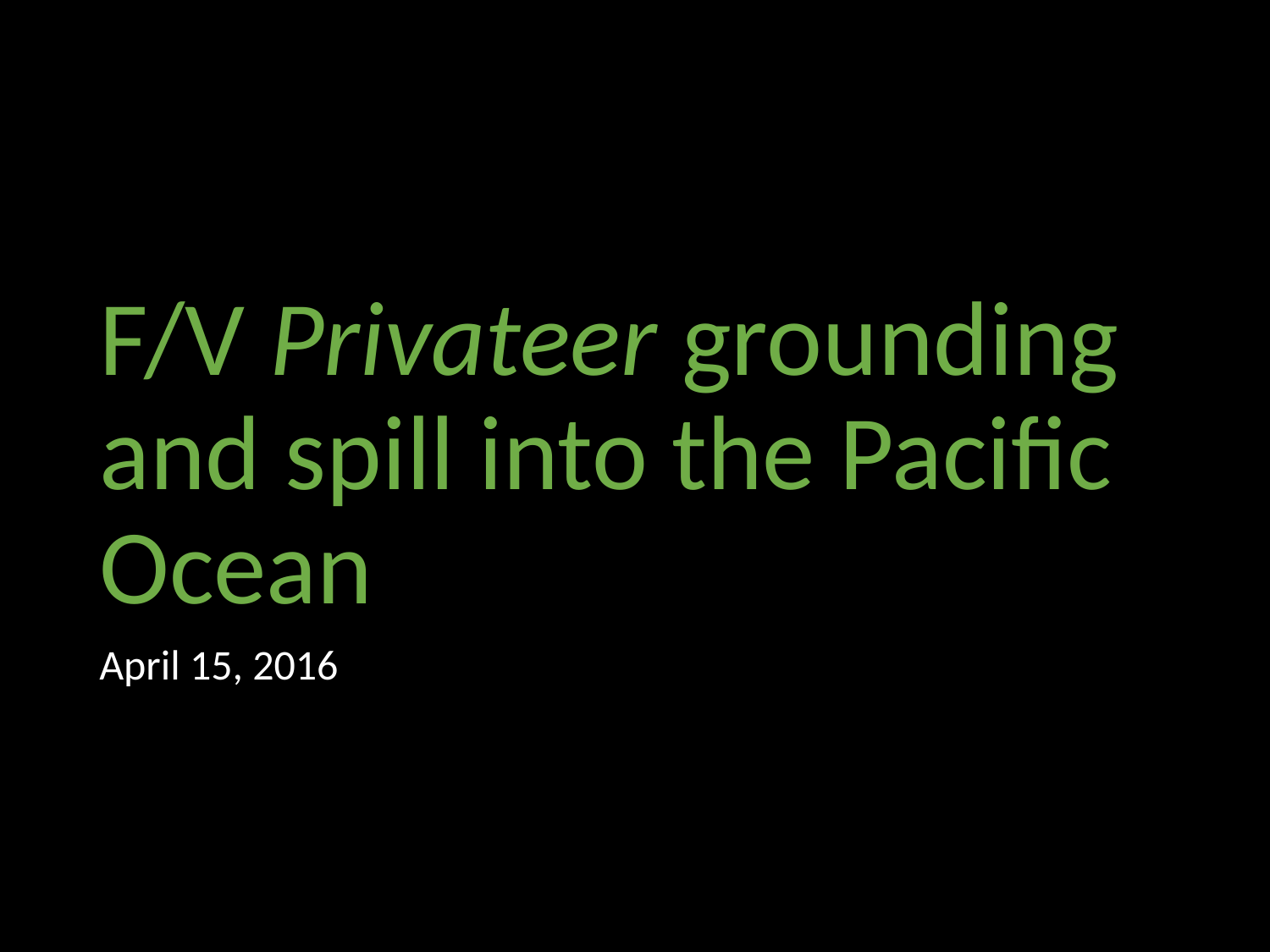

# F/V Privateer grounding and spill into the Pacific Ocean
April 15, 2016